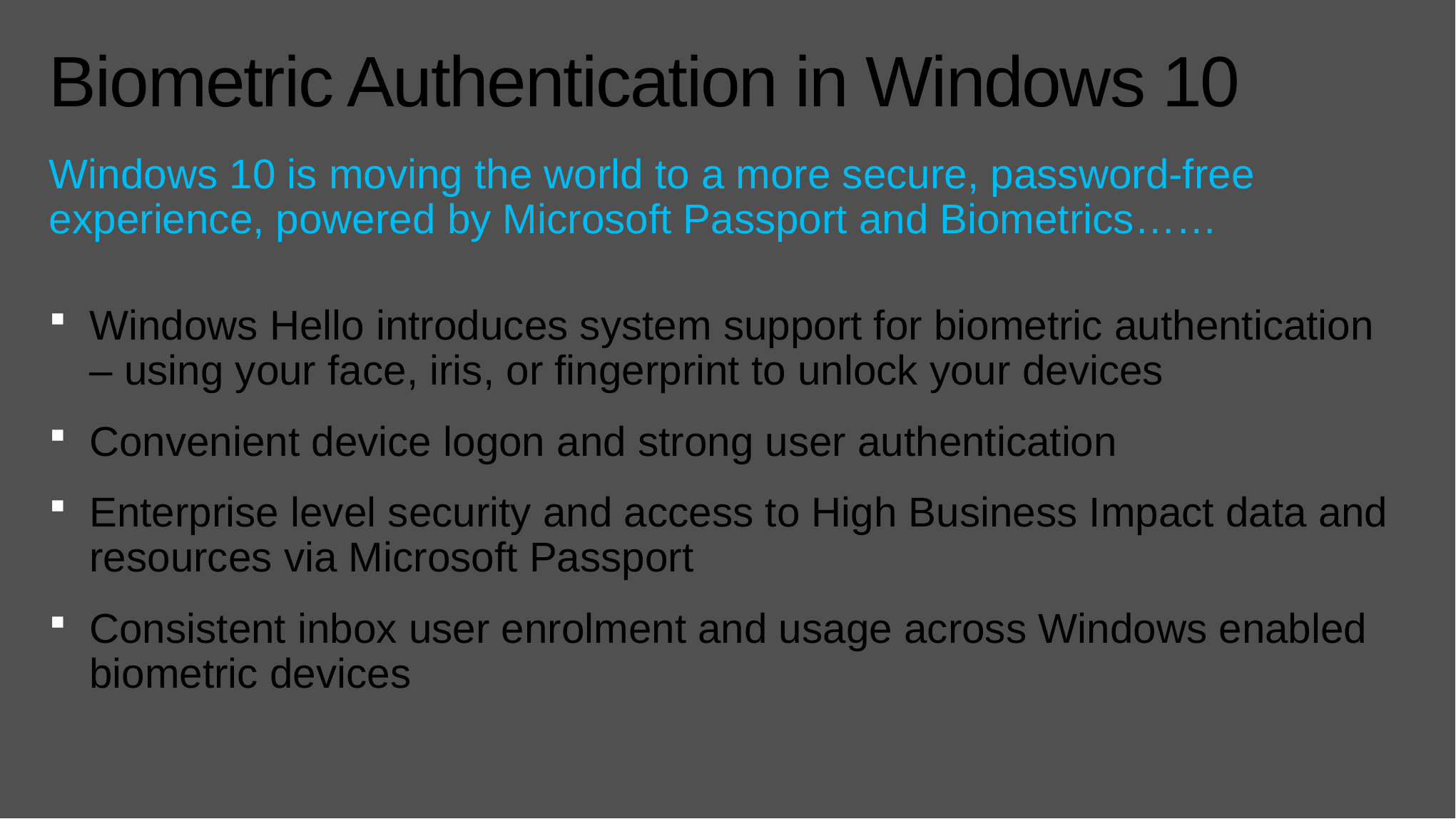

# Biometric Authentication in Windows 10
Windows 10 is moving the world to a more secure, password-free experience, powered by Microsoft Passport and Biometrics……

Windows Hello introduces system support for biometric authentication – using your face, iris, or fingerprint to unlock your devices
Convenient device logon and strong user authentication
Enterprise level security and access to High Business Impact data and resources via Microsoft Passport
Consistent inbox user enrolment and usage across Windows enabled biometric devices